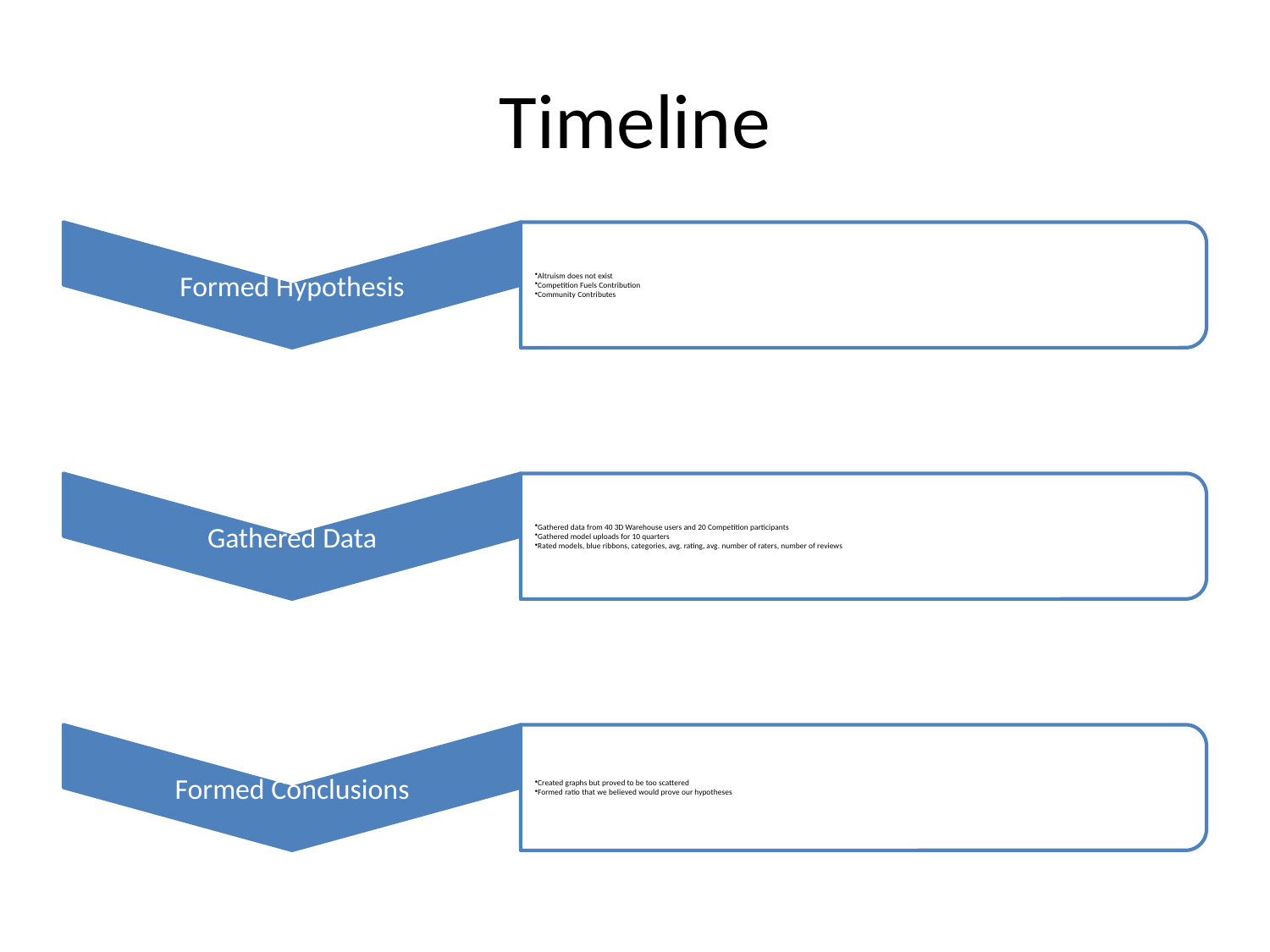

# Timeline
Formed Hypothesis
Altruism does not exist
Competition Fuels Contribution
Gathered Data
Gathered data from 40 3D Warehouse users and 20 Competition participants
Gathered model uploads for 10 quarters
Formed Conclusions
Created graphs but proved to be too scattered
Formed ratio that we believed would prove our hypotheses
Community Contributes
Rated models, blue ribbons, categories, avg. rating, avg. number of raters, number of reviews